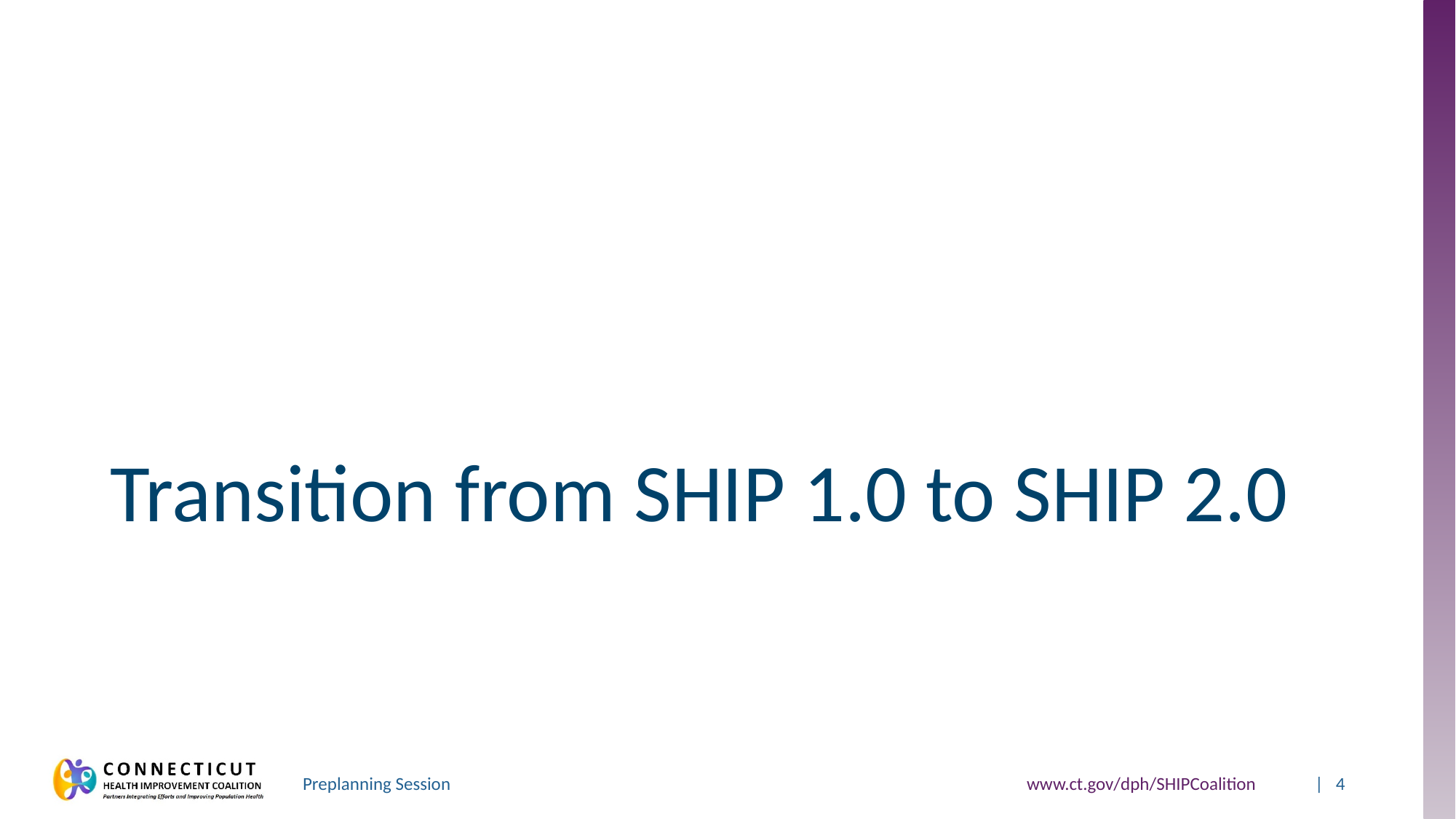

# Transition from SHIP 1.0 to SHIP 2.0
www.ct.gov/dph/SHIPCoalition
|   4
Preplanning Session